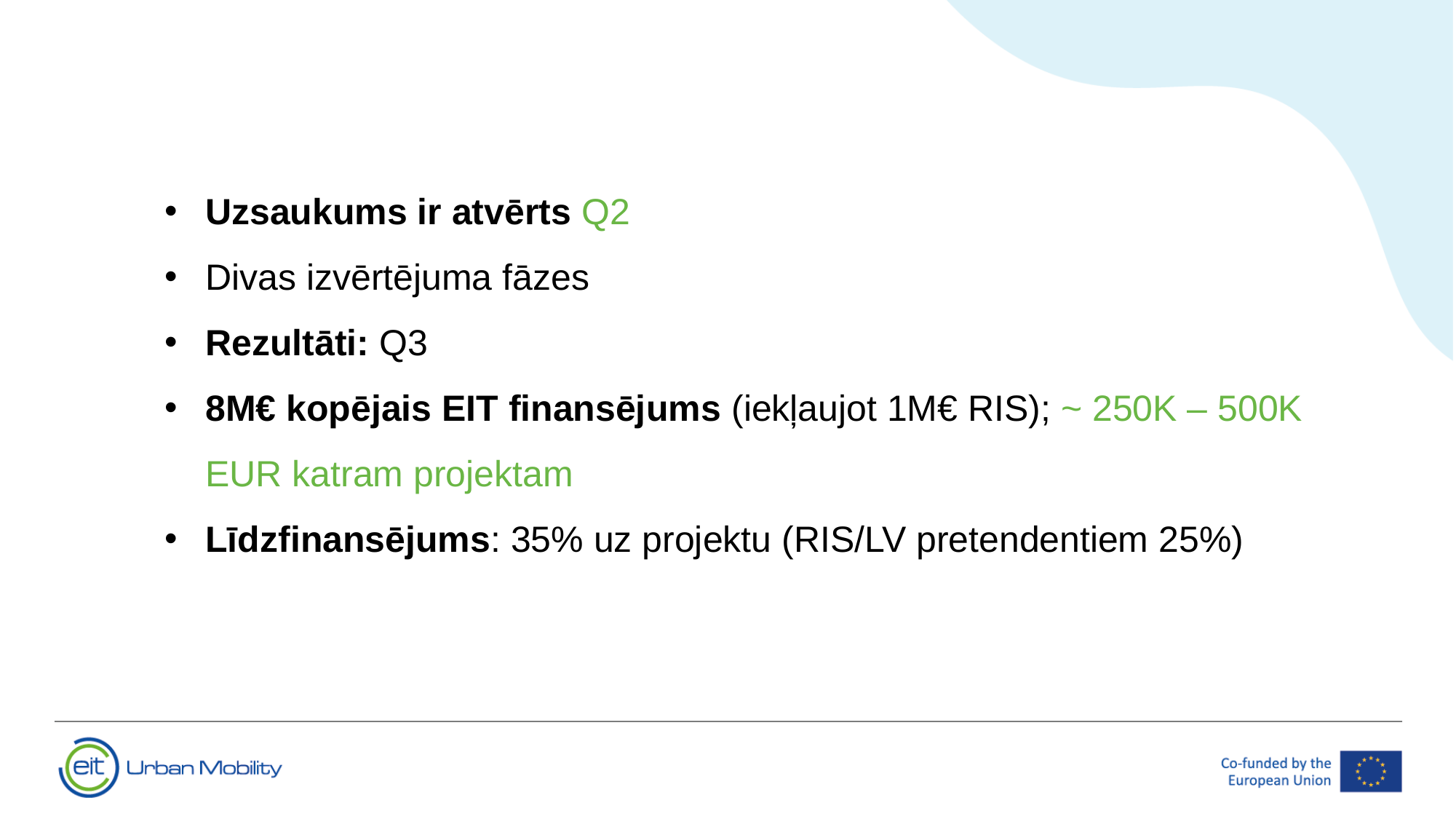

Uzsaukums ir atvērts Q2
Divas izvērtējuma fāzes
Rezultāti: Q3
8M€ kopējais EIT finansējums (iekļaujot 1M€ RIS); ~ 250K – 500K EUR katram projektam
Līdzfinansējums: 35% uz projektu (RIS/LV pretendentiem 25%)